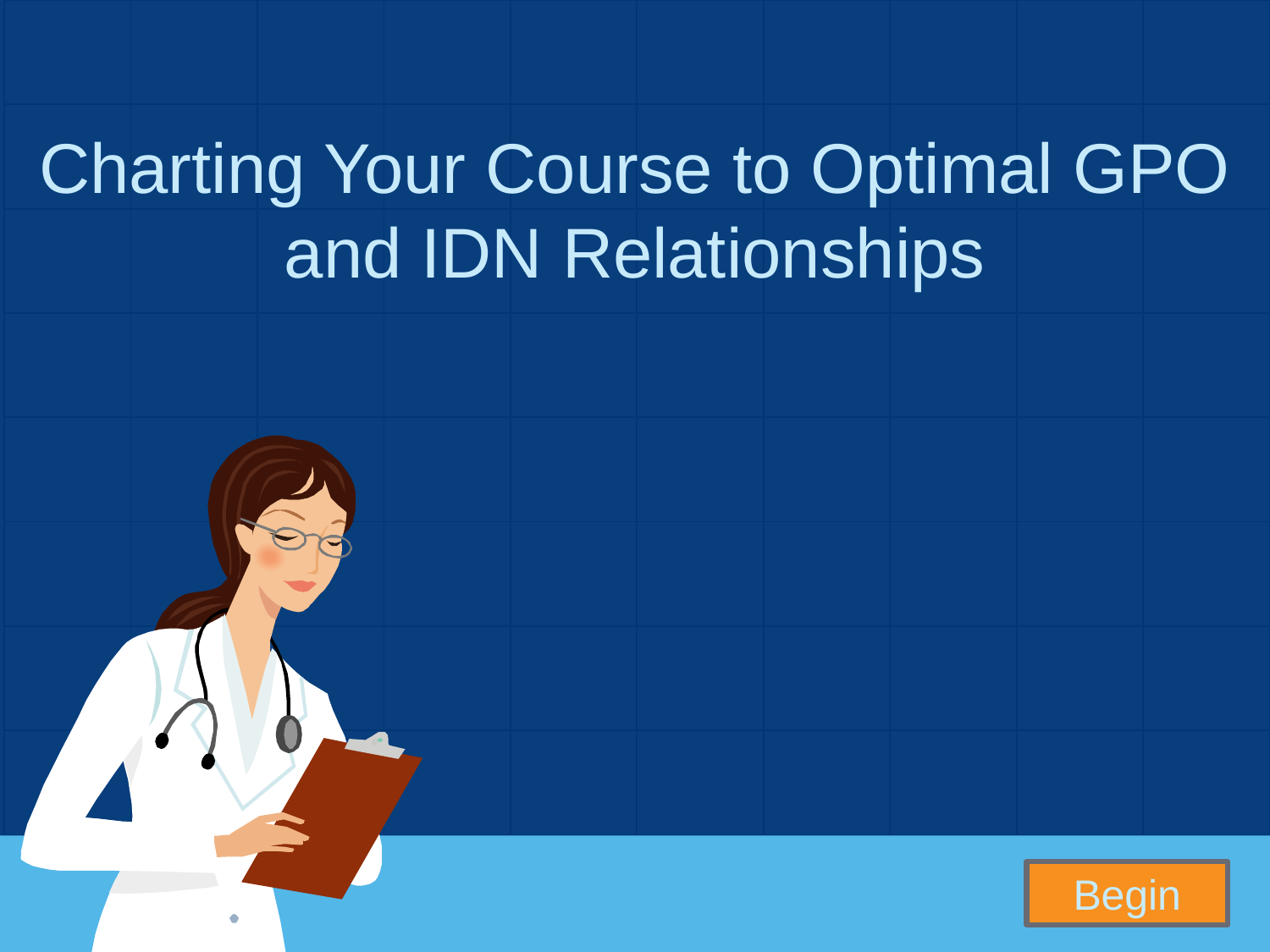

|  |  |  |  |  |  |  |  |  |  |
| --- | --- | --- | --- | --- | --- | --- | --- | --- | --- |
|  |  |  |  |  |  |  |  |  |  |
|  |  |  |  |  |  |  |  |  |  |
|  |  |  |  |  |  |  |  |  |  |
|  |  |  |  |  |  |  |  |  |  |
|  |  |  |  |  |  |  |  |  |  |
|  |  |  |  |  |  |  |  |  |  |
|  |  |  |  |  |  |  |  |  |  |
Charting Your Course to Optimal GPO and IDN Relationships

Begin